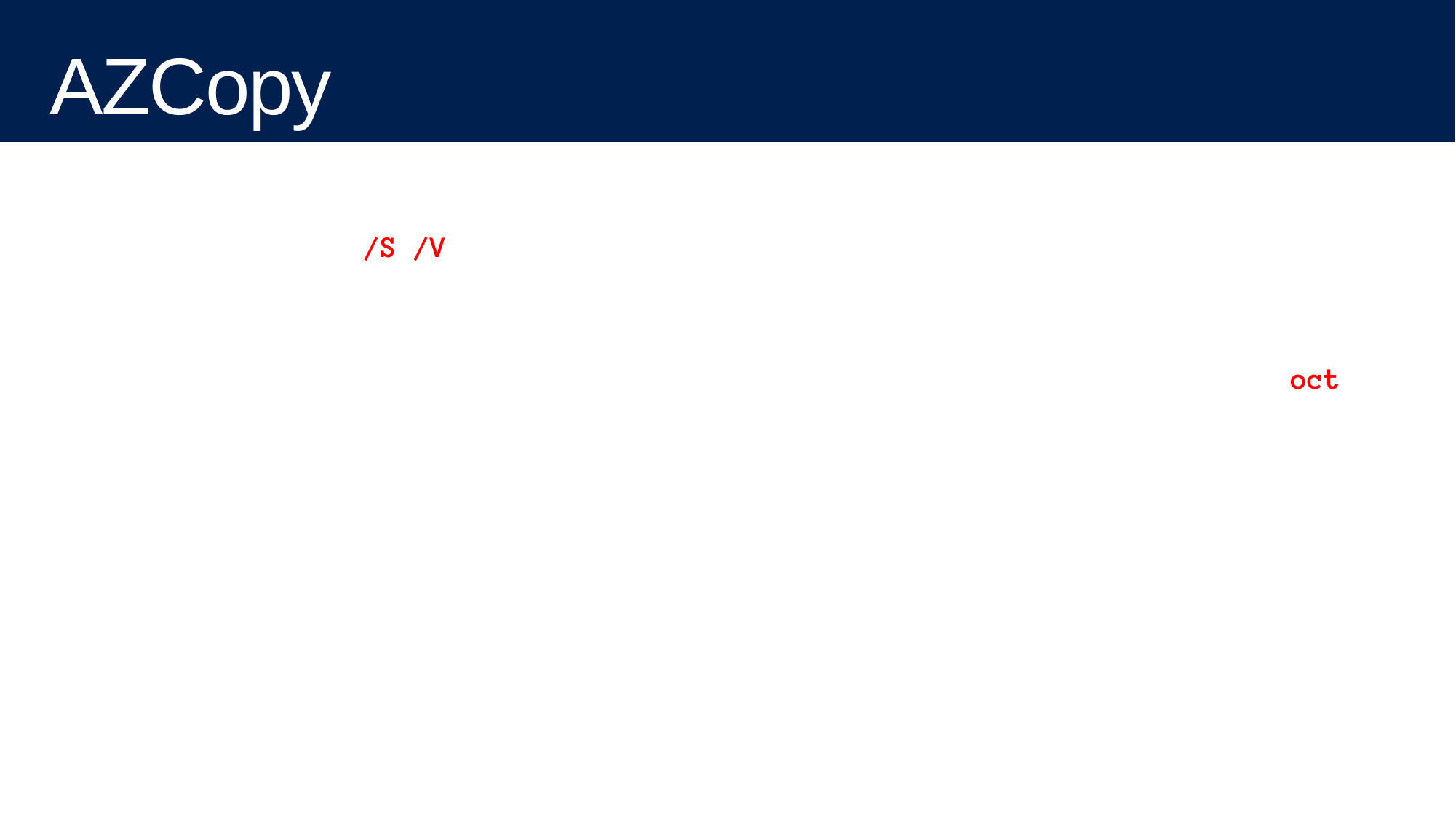

# AZCopy
Copy all files with recursion and verbose
AzCopy "C:\Flights" https://storagename.blob.core.windows.net/data/flights /destKey:InsertKey /S /V

Copy all files which have oct in the file name
AzCopy "C:\Flights" https://storagename.blob.core.windows.net/data/flights oct /destKey:InsertKey /S

Similar to robocopy for Azure Storage
Copy to/from Azure Storage
Between Local Filesystem and Azure
Between Storage Accounts